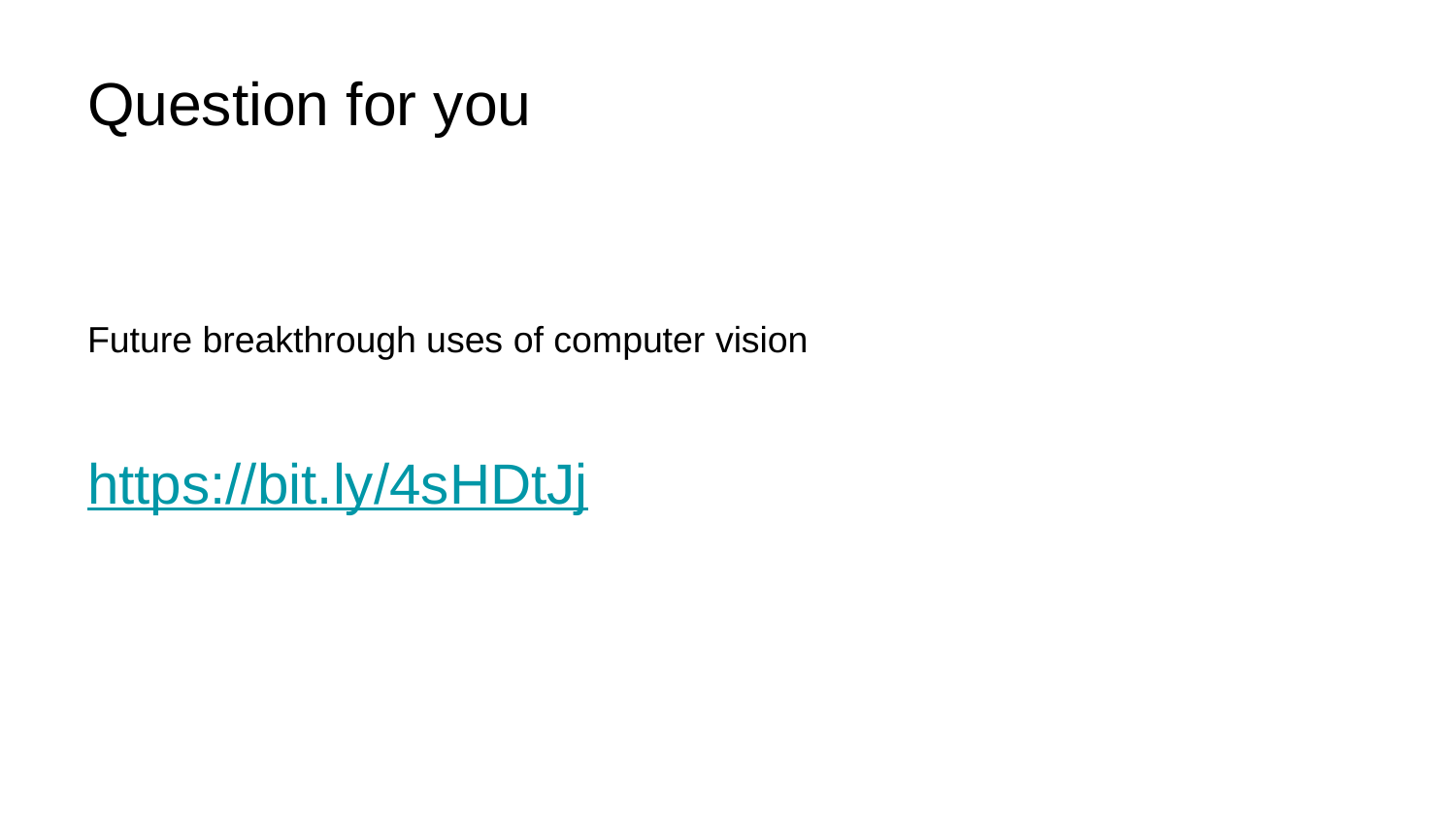

# Question for you
Future breakthrough uses of computer vision

https://bit.ly/4sHDtJj

100